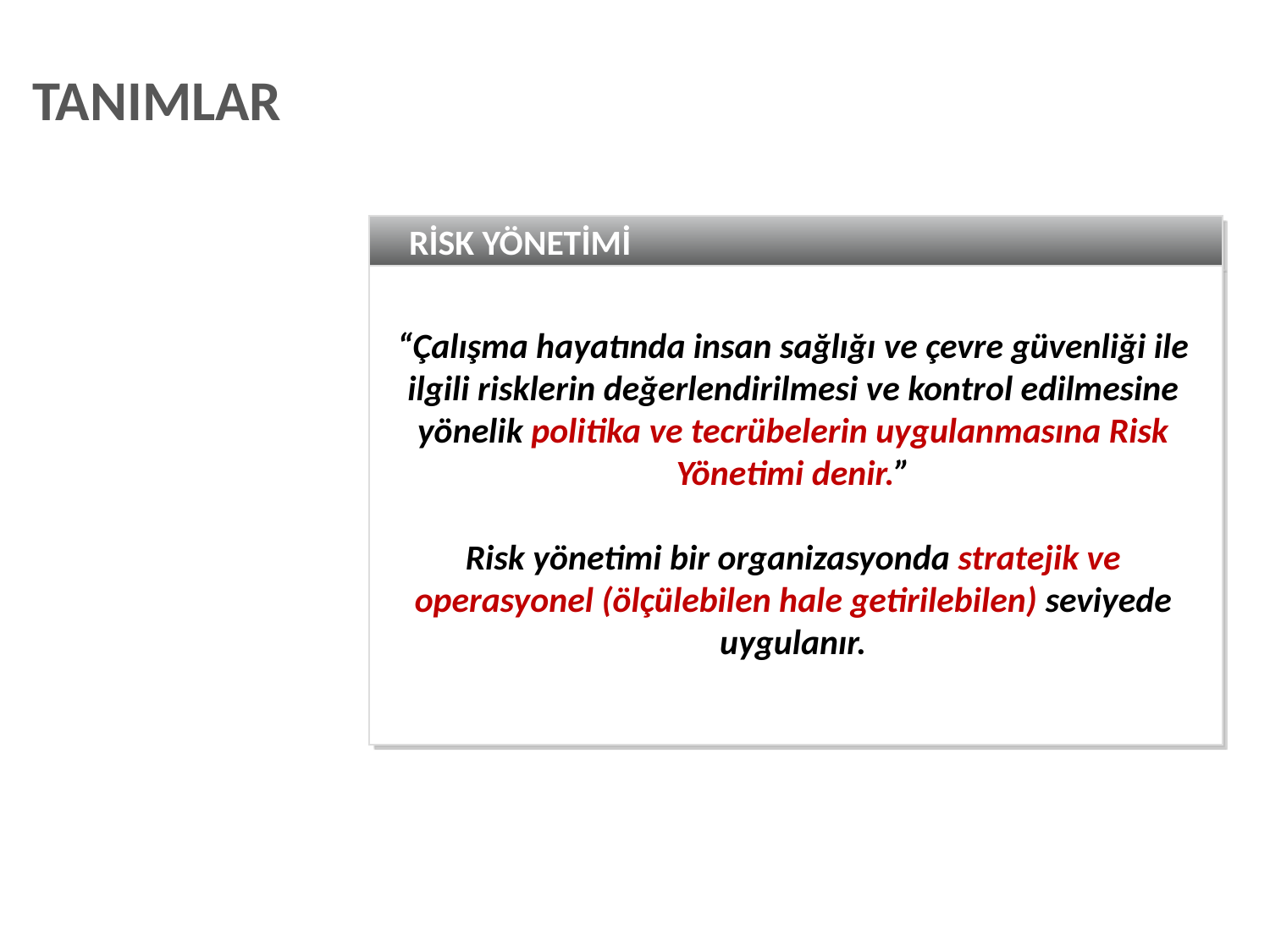

TANIMLAR

RİSK YÖNETİMİ

“Çalışma hayatında insan sağlığı ve çevre güvenliği ile ilgili risklerin değerlendirilmesi ve kontrol edilmesine yönelik politika ve tecrübelerin uygulanmasına Risk Yönetimi denir.”

Risk yönetimi bir organizasyonda stratejik ve operasyonel (ölçülebilen hale getirilebilen) seviyede uygulanır.